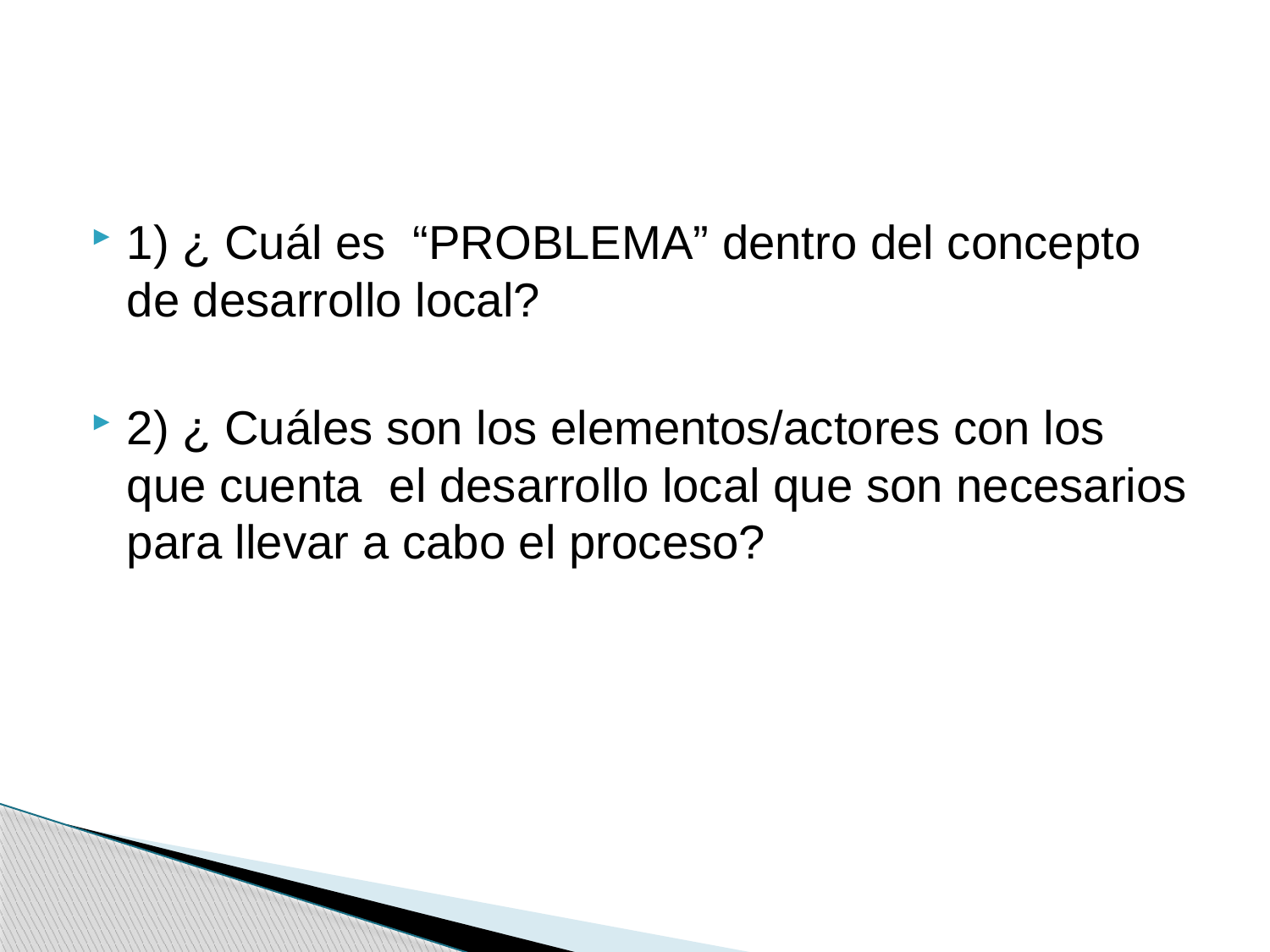

#
1) ¿ Cuál es  “PROBLEMA” dentro del concepto de desarrollo local?

2) ¿ Cuáles son los elementos/actores con los que cuenta  el desarrollo local que son necesarios para llevar a cabo el proceso?